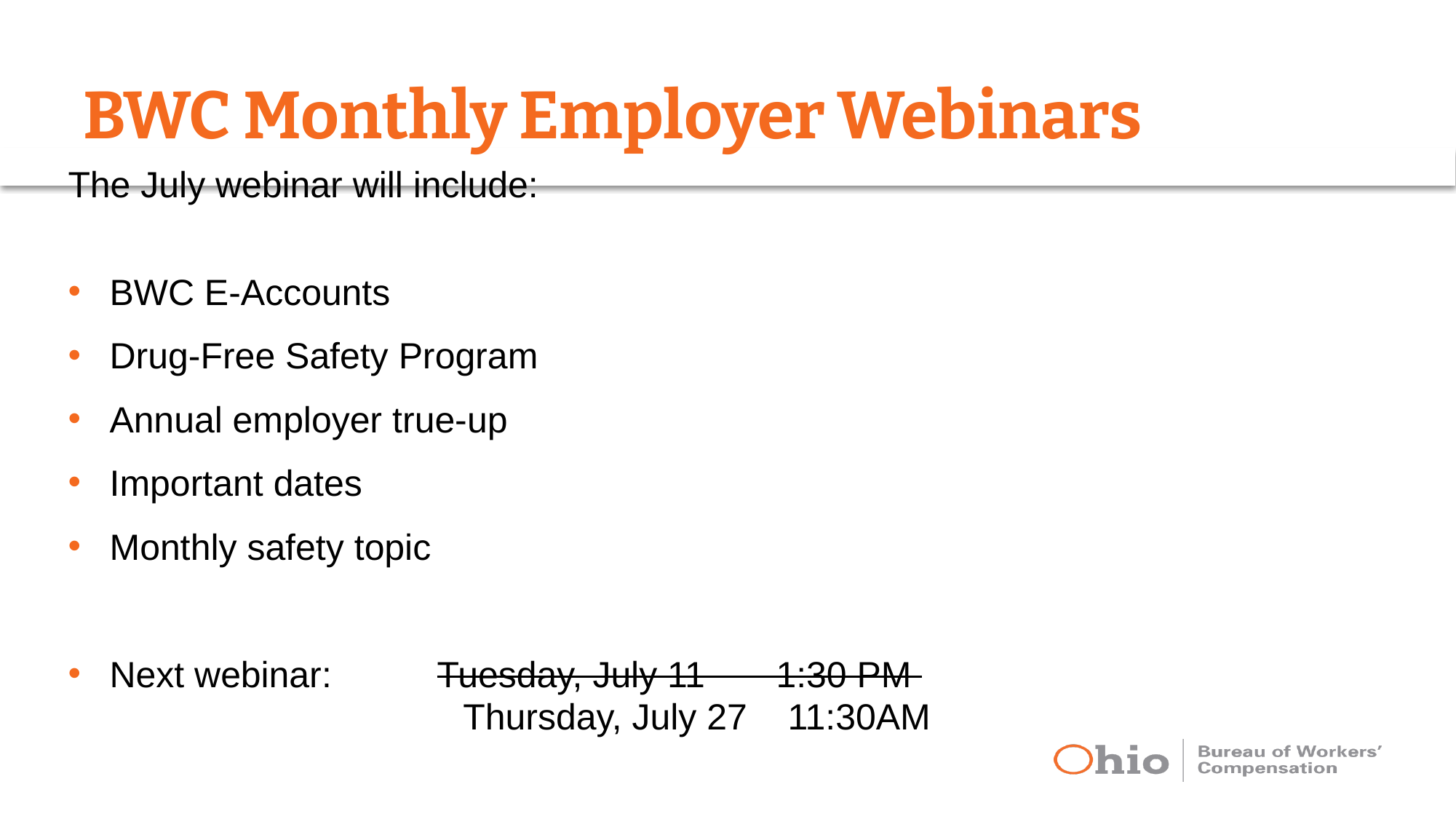

# BWC Monthly Employer Webinars
The July webinar will include:

BWC E-Accounts
Drug-Free Safety Program
Annual employer true-up
Important dates
Monthly safety topic

Next webinar: 	Tuesday, July 11       1:30 PM
			Thursday, July 27    11:30AM